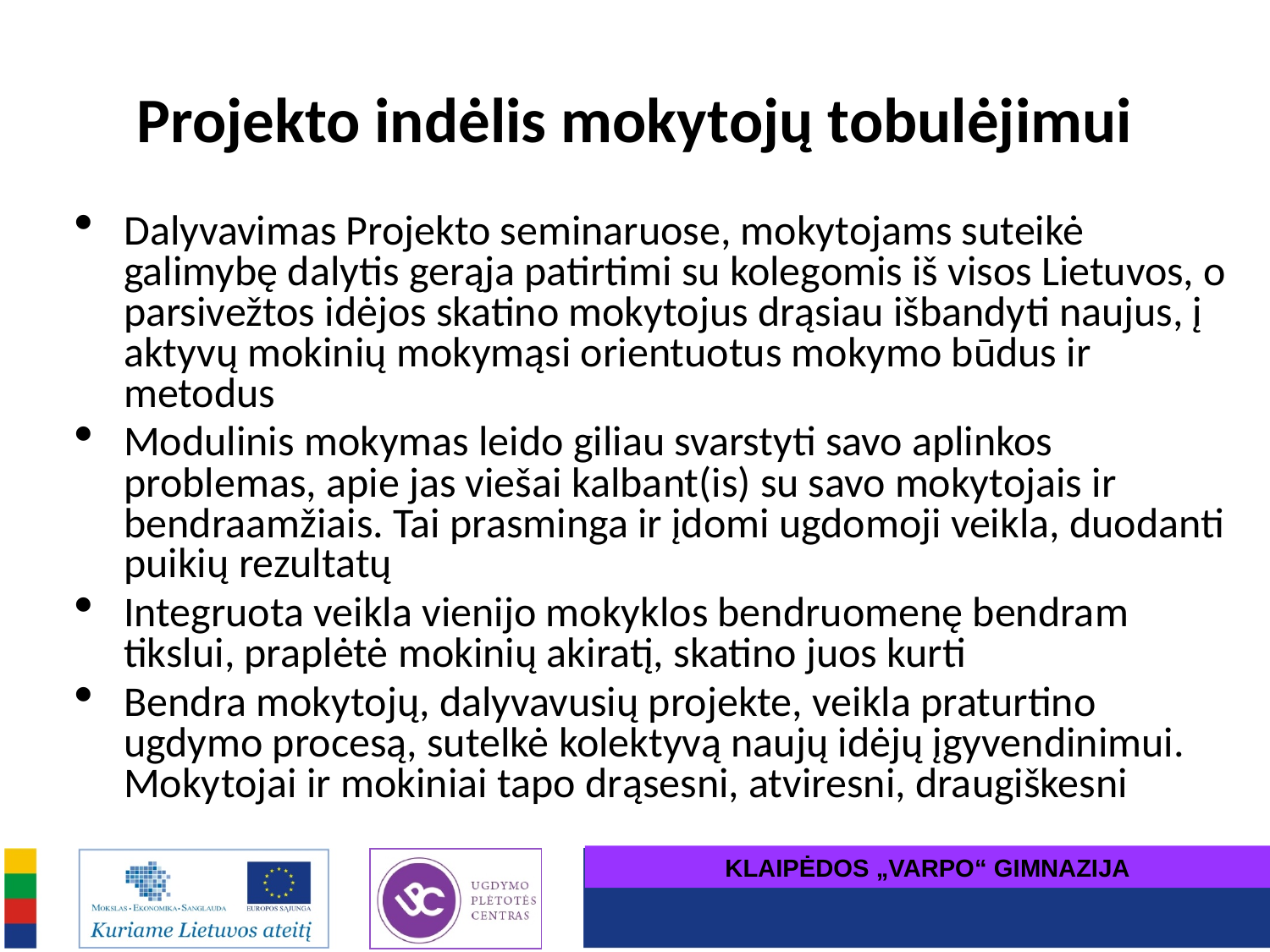

# Projekto indėlis mokytojų tobulėjimui
Dalyvavimas Projekto seminaruose, mokytojams suteikė galimybę dalytis gerąja patirtimi su kolegomis iš visos Lietuvos, o parsivežtos idėjos skatino mokytojus drąsiau išbandyti naujus, į aktyvų mokinių mokymąsi orientuotus mokymo būdus ir metodus
Modulinis mokymas leido giliau svarstyti savo aplinkos problemas, apie jas viešai kalbant(is) su savo mokytojais ir bendraamžiais. Tai prasminga ir įdomi ugdomoji veikla, duodanti puikių rezultatų
Integruota veikla vienijo mokyklos bendruomenę bendram tikslui, praplėtė mokinių akiratį, skatino juos kurti
Bendra mokytojų, dalyvavusių projekte, veikla praturtino ugdymo procesą, sutelkė kolektyvą naujų idėjų įgyvendinimui. Mokytojai ir mokiniai tapo drąsesni, atviresni, draugiškesni
KLAIPĖDOS „VARPO“ GIMNAZIJA